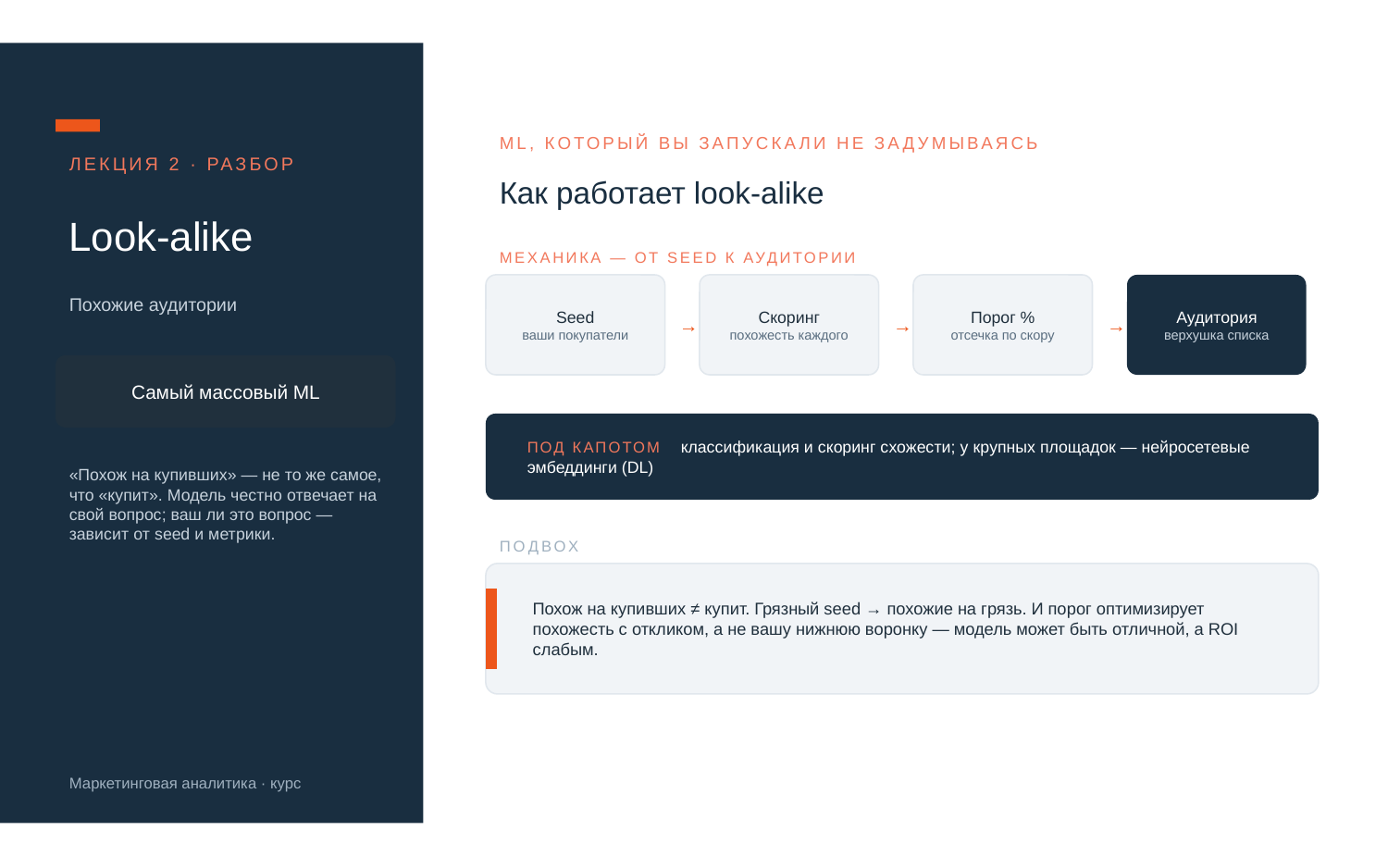

ML, КОТОРЫЙ ВЫ ЗАПУСКАЛИ НЕ ЗАДУМЫВАЯСЬ
ЛЕКЦИЯ 2 · РАЗБОР
Как работает look-alike
Look-alike
МЕХАНИКА — ОТ SEED К АУДИТОРИИ

Seed
ваши покупатели
→

Скоринг
похожесть каждого
→

Порог %
отсечка по скору
→

Аудитория
верхушка списка
Похожие аудитории

Самый массовый ML

ПОД КАПОТОМ   классификация и скоринг схожести; у крупных площадок — нейросетевые эмбеддинги (DL)
«Похож на купивших» — не то же самое, что «купит». Модель честно отвечает на свой вопрос; ваш ли это вопрос — зависит от seed и метрики.
ПОДВОХ

Похож на купивших ≠ купит. Грязный seed → похожие на грязь. И порог оптимизирует похожесть с откликом, а не вашу нижнюю воронку — модель может быть отличной, а ROI слабым.

Маркетинговая аналитика · курс